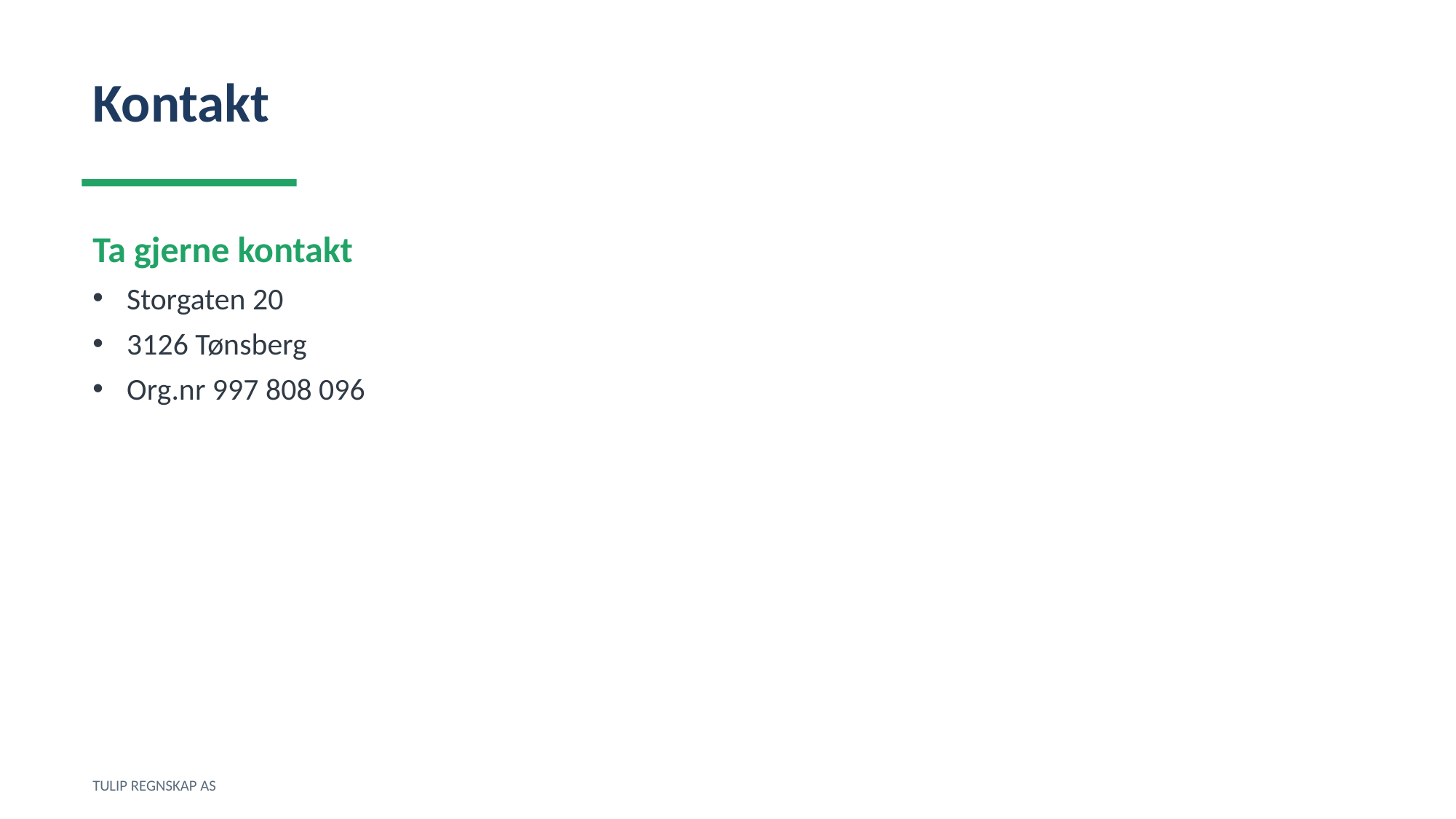

Kontakt

Ta gjerne kontakt
Storgaten 20
3126 Tønsberg
Org.nr 997 808 096
TULIP REGNSKAP AS